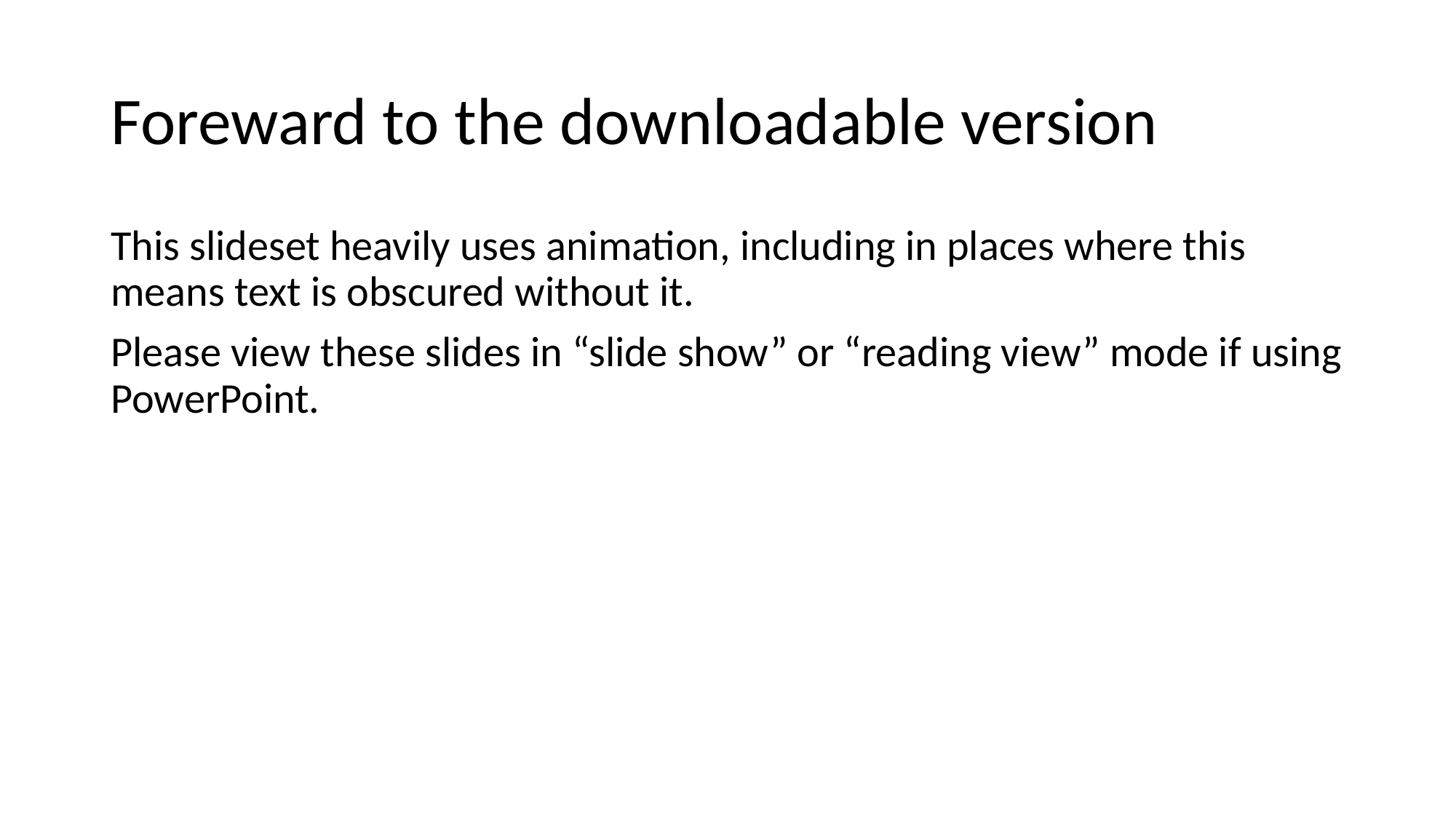

# Foreward to the downloadable version
This slideset heavily uses animation, including in places where this means text is obscured without it.
Please view these slides in “slide show” or “reading view” mode if using PowerPoint.